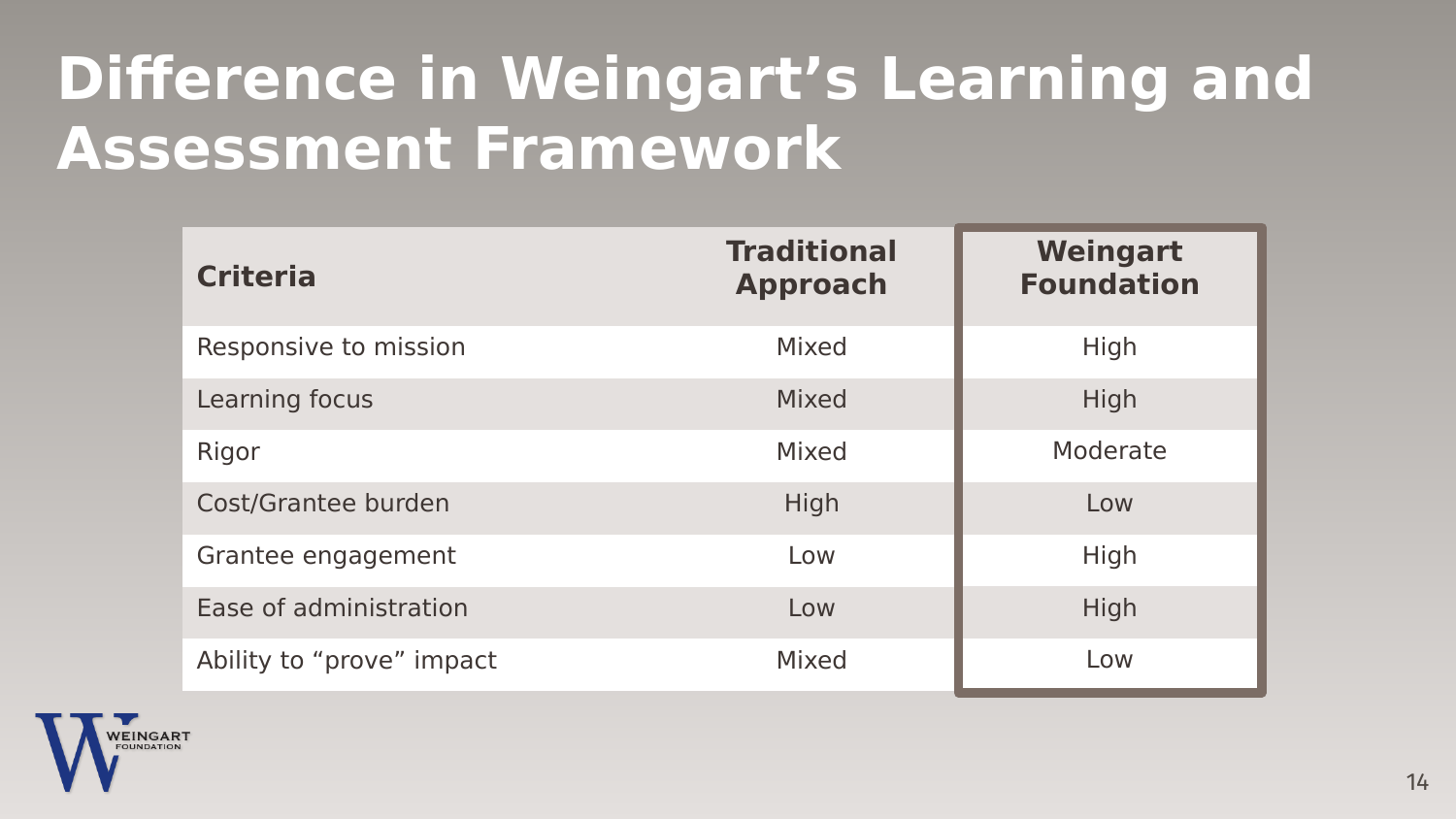

# Difference in Weingart’s Learning and Assessment Framework
| Criteria | Traditional Approach |
| --- | --- |
| Responsive to mission | Mixed |
| Learning focus | Mixed |
| Rigor | Mixed |
| Cost/Grantee burden | High |
| Grantee engagement | Low |
| Ease of administration | Low |
| Ability to “prove” impact | Mixed |

| Weingart Foundation |
| --- |
| High |
| High |
| Moderate |
| Low |
| High |
| High |
| Low |
14